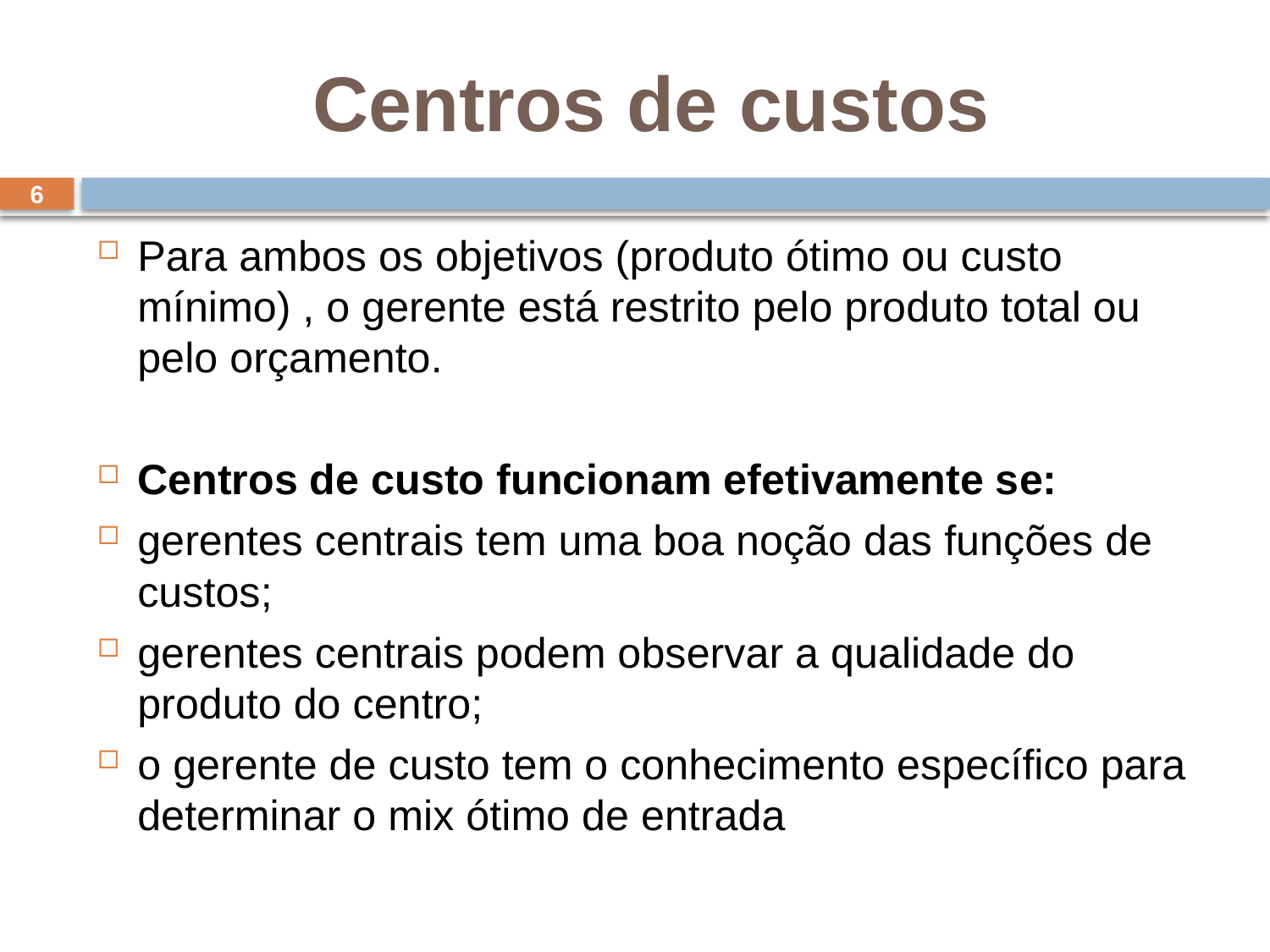

# Centros de custos
6
Para ambos os objetivos (produto ótimo ou custo mínimo) , o gerente está restrito pelo produto total ou pelo orçamento.

Centros de custo funcionam efetivamente se:
gerentes centrais tem uma boa noção das funções de custos;
gerentes centrais podem observar a qualidade do produto do centro;
o gerente de custo tem o conhecimento específico para determinar o mix ótimo de entrada